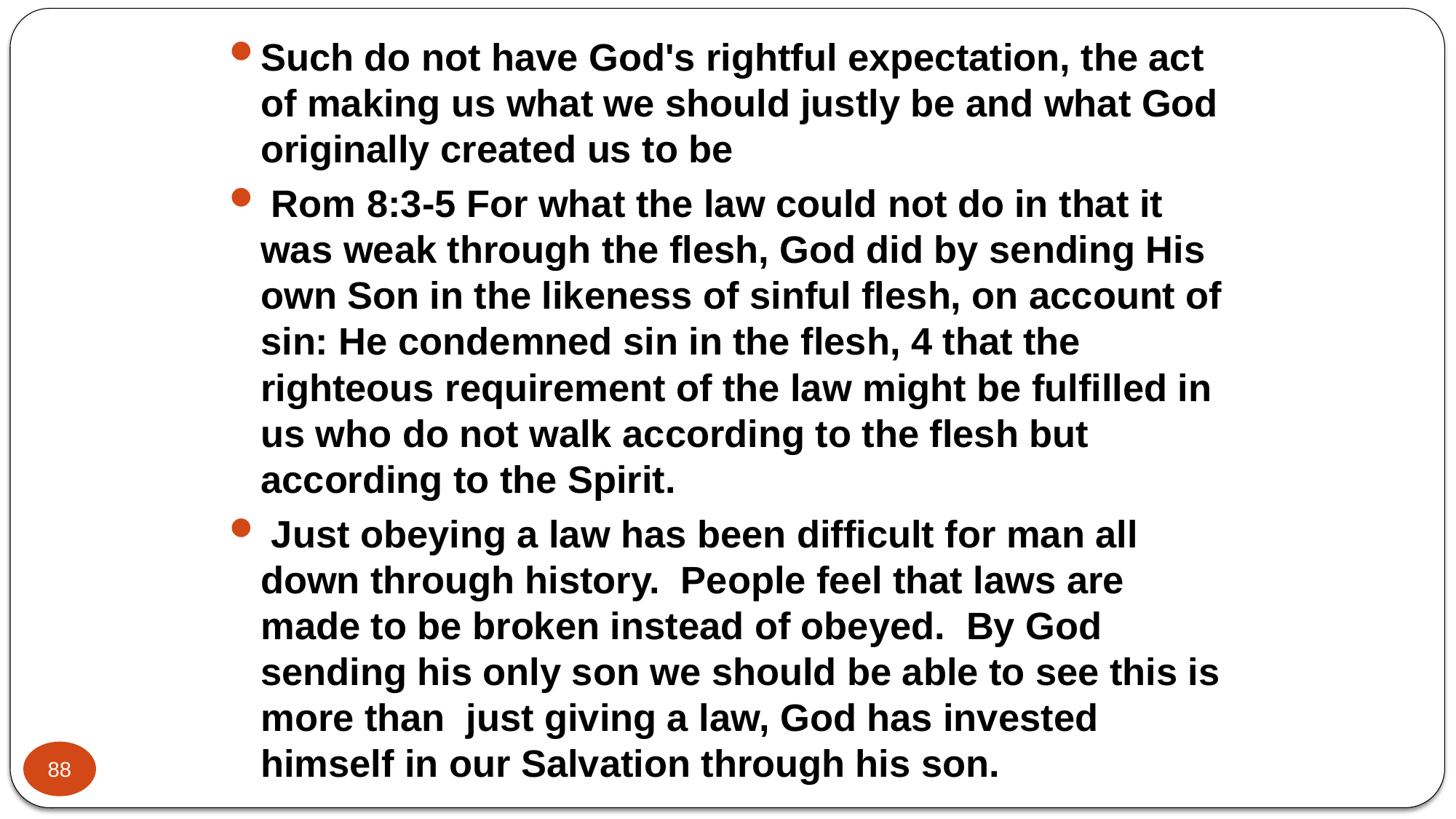

Such do not have God's rightful expectation, the act of making us what we should justly be and what God originally created us to be
 Rom 8:3-5 For what the law could not do in that it was weak through the flesh, God did by sending His own Son in the likeness of sinful flesh, on account of sin: He condemned sin in the flesh, 4 that the righteous requirement of the law might be fulfilled in us who do not walk according to the flesh but according to the Spirit.
 Just obeying a law has been difficult for man all down through history.  People feel that laws are made to be broken instead of obeyed.  By God sending his only son we should be able to see this is more than  just giving a law, God has invested himself in our Salvation through his son.

88